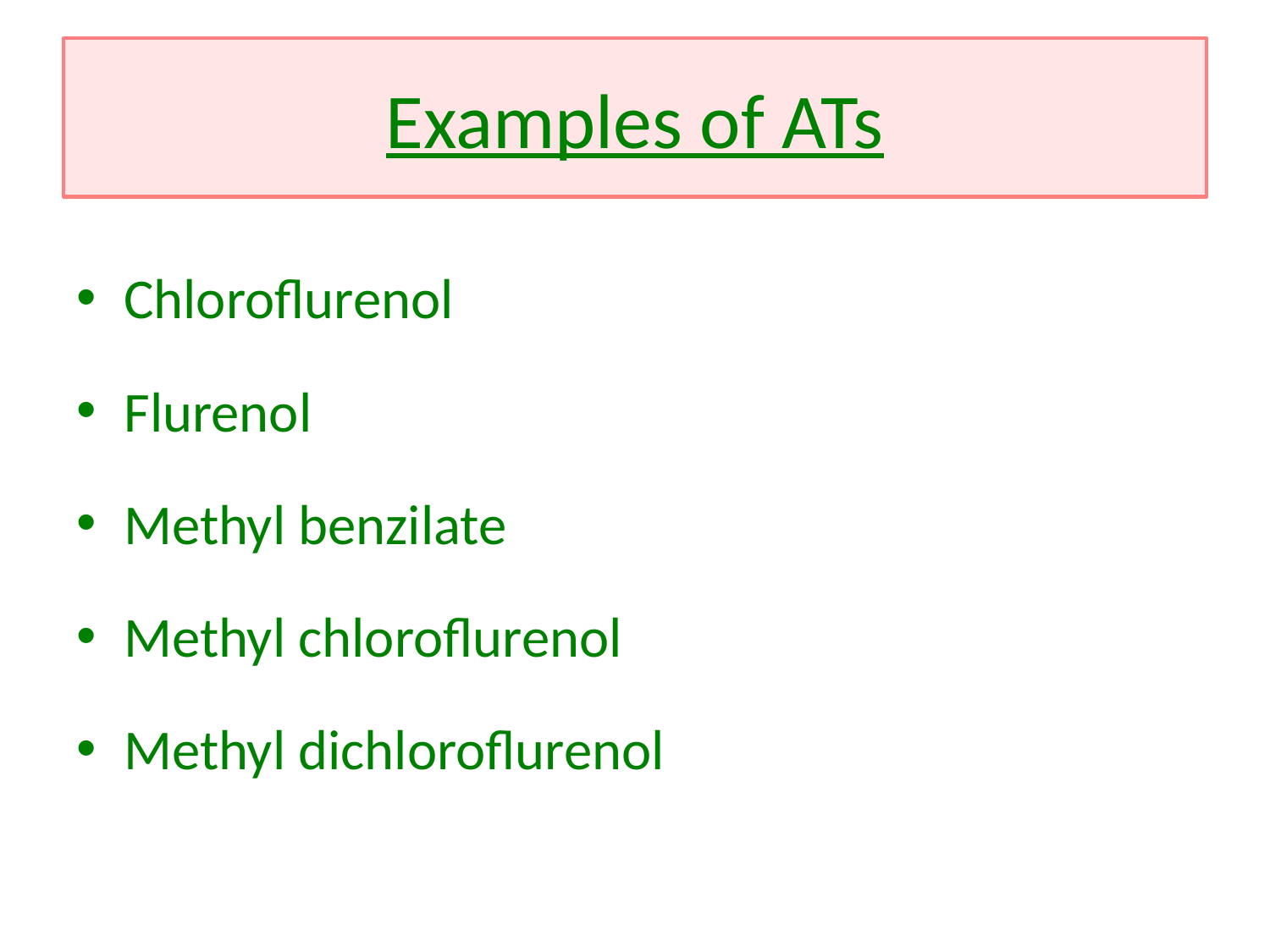

# Examples of ATs
Chloroflurenol
Flurenol
Methyl benzilate
Methyl chloroflurenol
Methyl dichloroflurenol